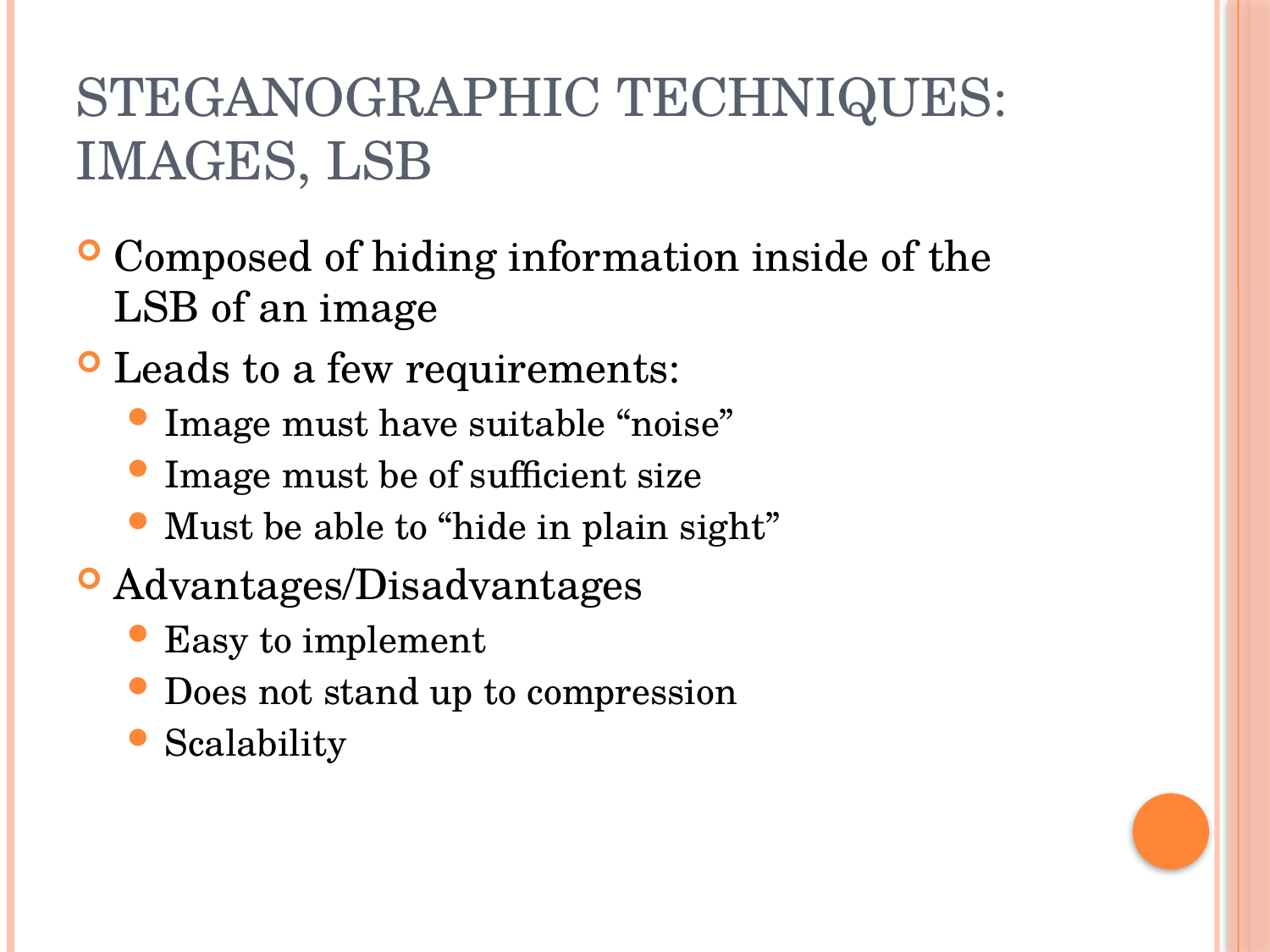

# Steganographic techniques: Images, LSB
Composed of hiding information inside of the LSB of an image
Leads to a few requirements:
Image must have suitable “noise”
Image must be of sufficient size
Must be able to “hide in plain sight”
Advantages/Disadvantages
Easy to implement
Does not stand up to compression
Scalability